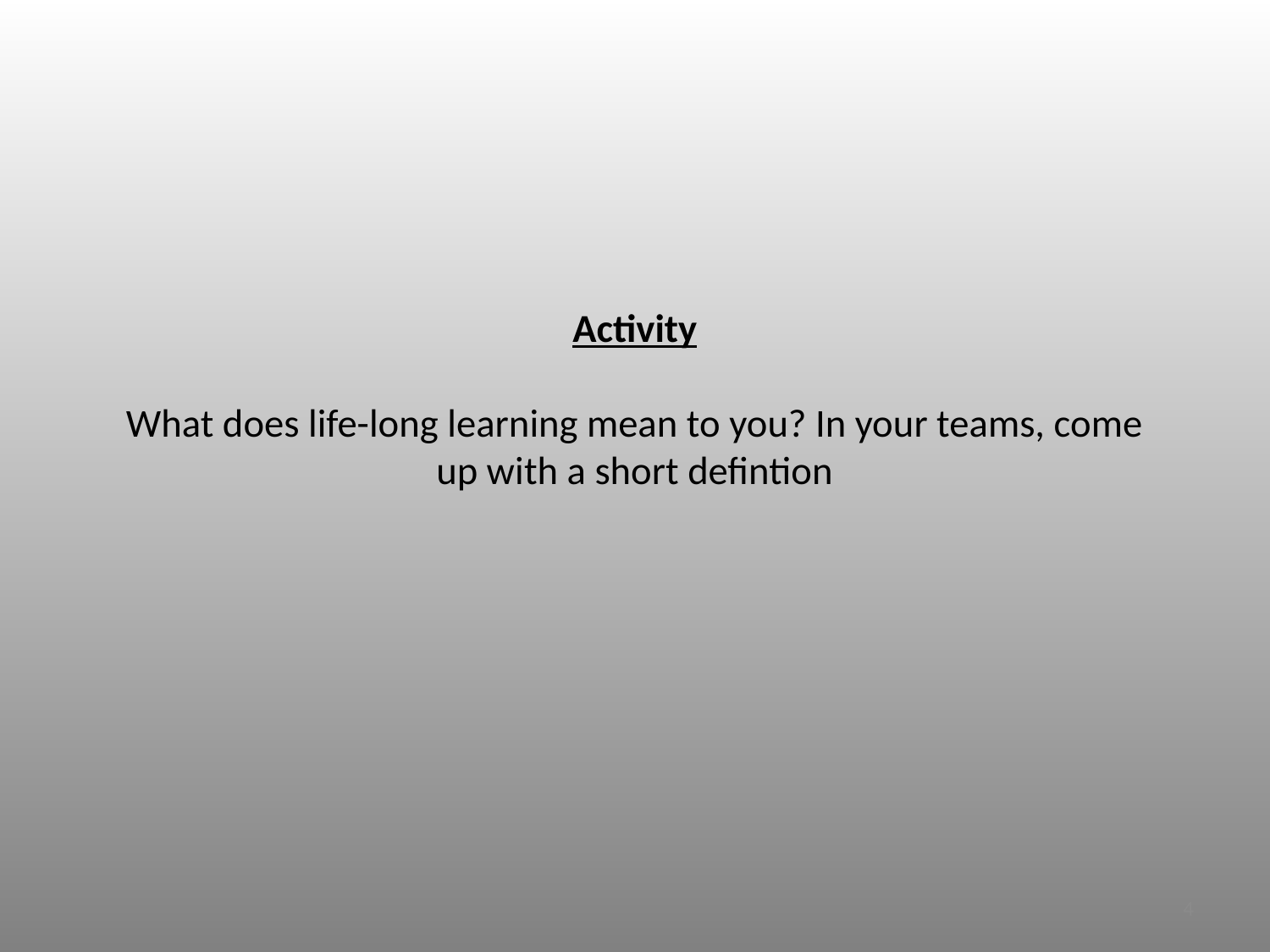

# Activity What does life-long learning mean to you? In your teams, come up with a short defintion
4